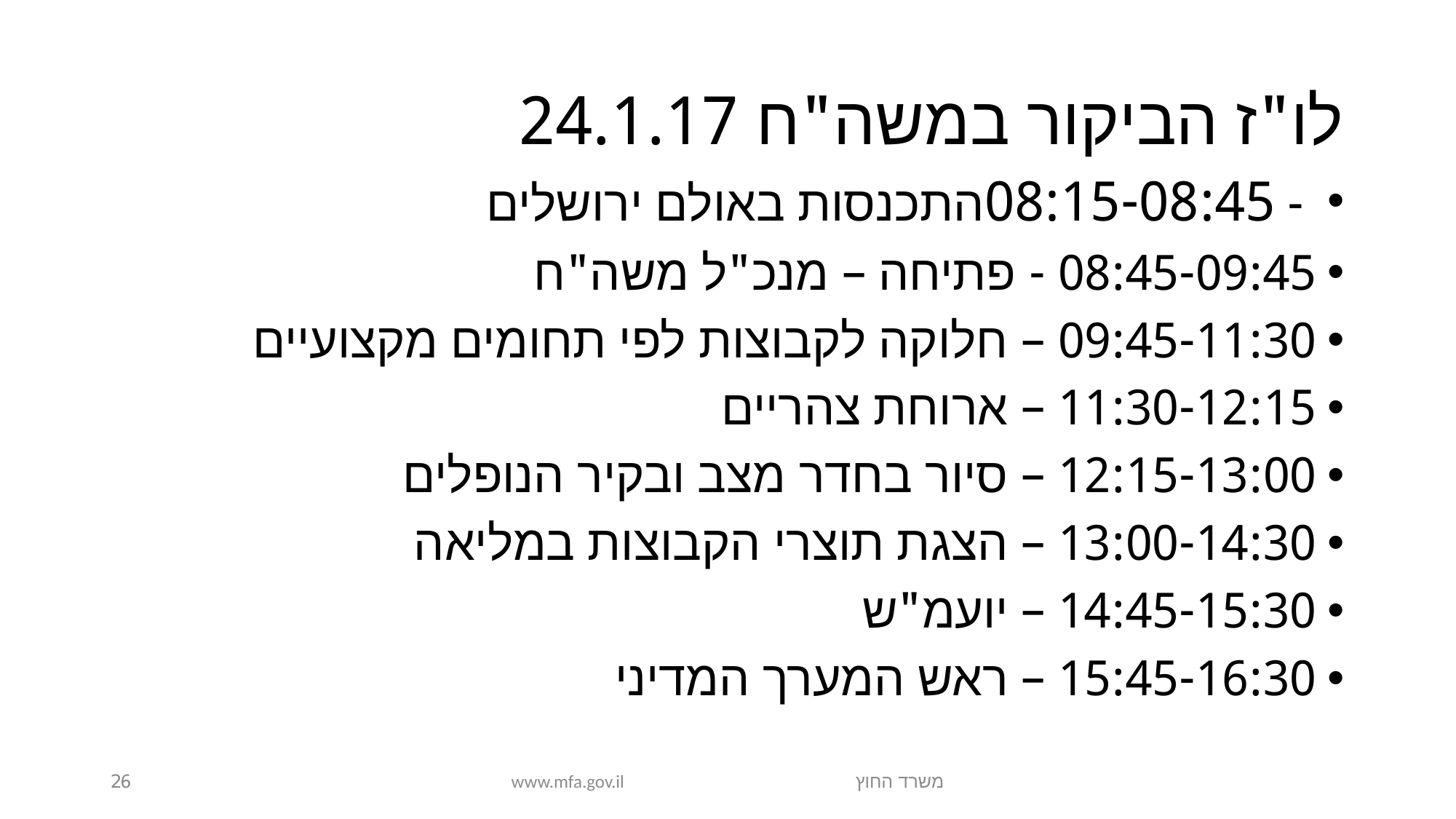

# לו"ז הביקור במשה"ח 24.1.17
 - 08:15-08:45התכנסות באולם ירושלים
08:45-09:45 - פתיחה – מנכ"ל משה"ח
09:45-11:30 – חלוקה לקבוצות לפי תחומים מקצועיים
11:30-12:15 – ארוחת צהריים
12:15-13:00 – סיור בחדר מצב ובקיר הנופלים
13:00-14:30 – הצגת תוצרי הקבוצות במליאה
14:45-15:30 – יועמ"ש
15:45-16:30 – ראש המערך המדיני
26
משרד החוץ                                         www.mfa.gov.il